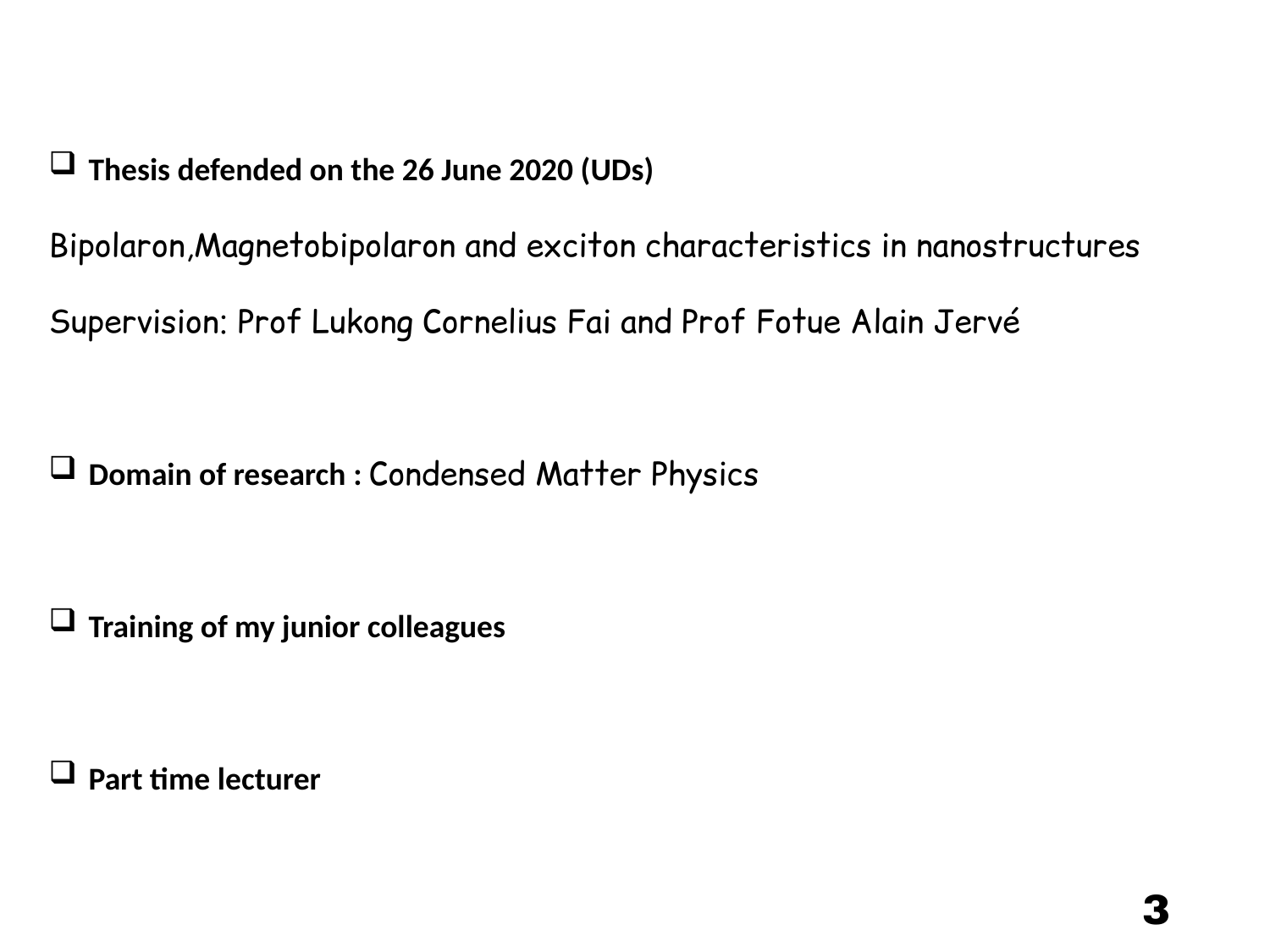

Thesis defended on the 26 June 2020 (UDs)
Bipolaron,Magnetobipolaron and exciton characteristics in nanostructures
Supervision: Prof Lukong Cornelius Fai and Prof Fotue Alain Jervé

Domain of research : Condensed Matter Physics

Training of my junior colleagues

Part time lecturer

3